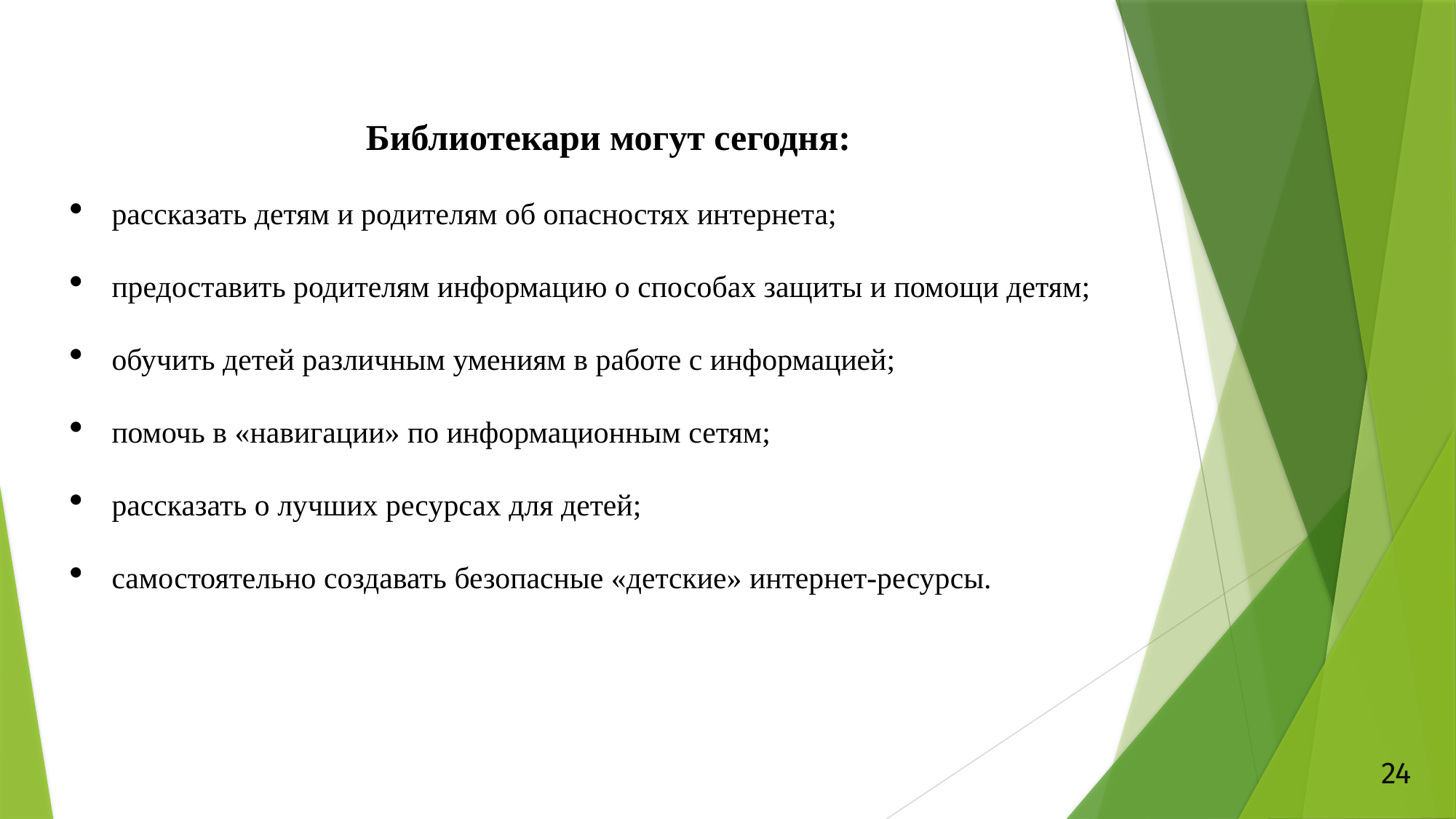

Библиотекари могут сегодня:
рассказать детям и родителям об опасностях интернета;
предоставить родителям информацию о способах защиты и помощи детям;
обучить детей различным умениям в работе с информацией;
помочь в «навигации» по информационным сетям;
рассказать о лучших ресурсах для детей;
самостоятельно создавать безопасные «детские» интернет-ресурсы.
24